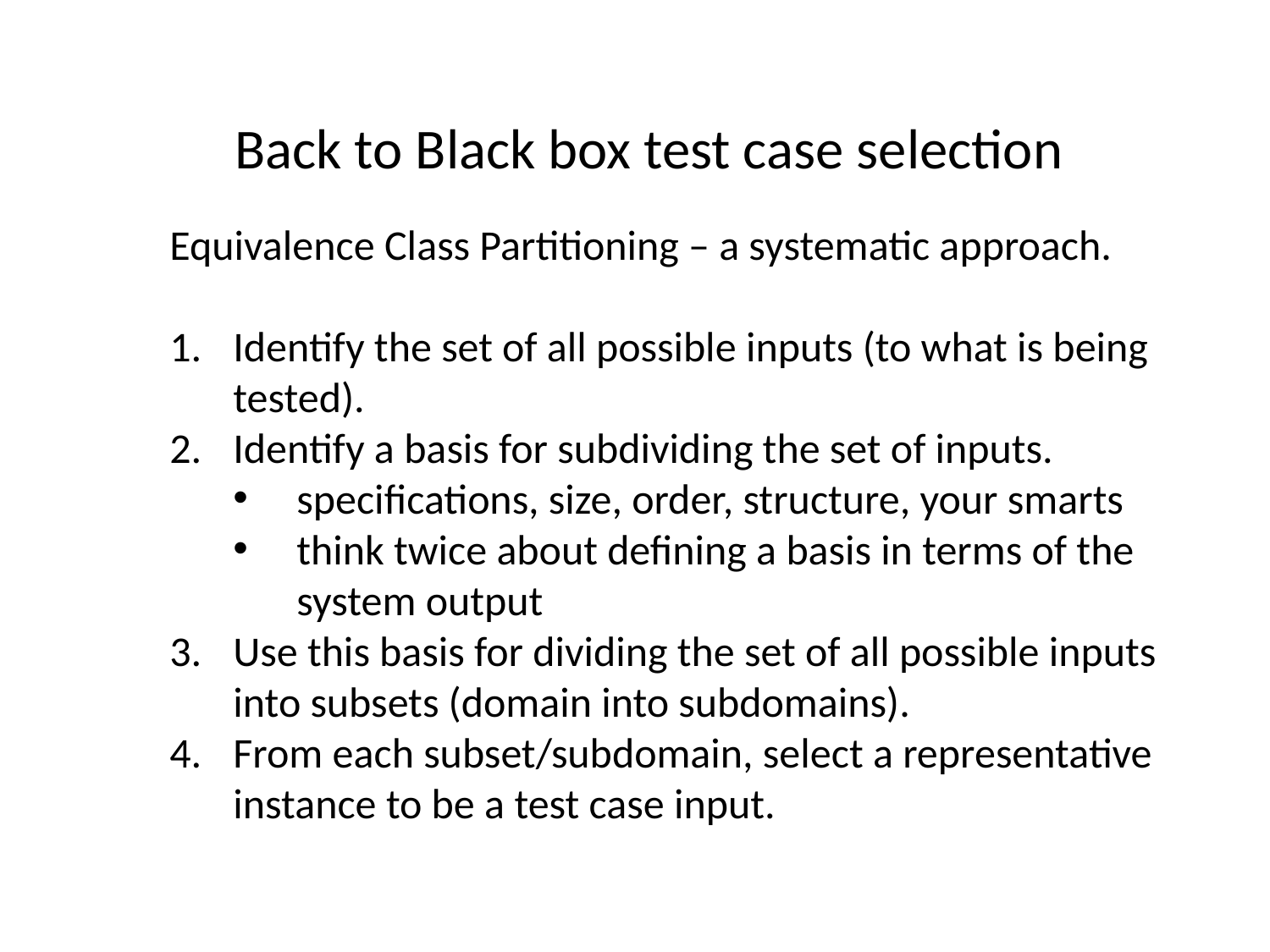

Back to Black box test case selection
Equivalence Class Partitioning – a systematic approach.

Identify the set of all possible inputs (to what is being tested).
Identify a basis for subdividing the set of inputs.
specifications, size, order, structure, your smarts
think twice about defining a basis in terms of the system output
Use this basis for dividing the set of all possible inputs into subsets (domain into subdomains).
From each subset/subdomain, select a representative instance to be a test case input.